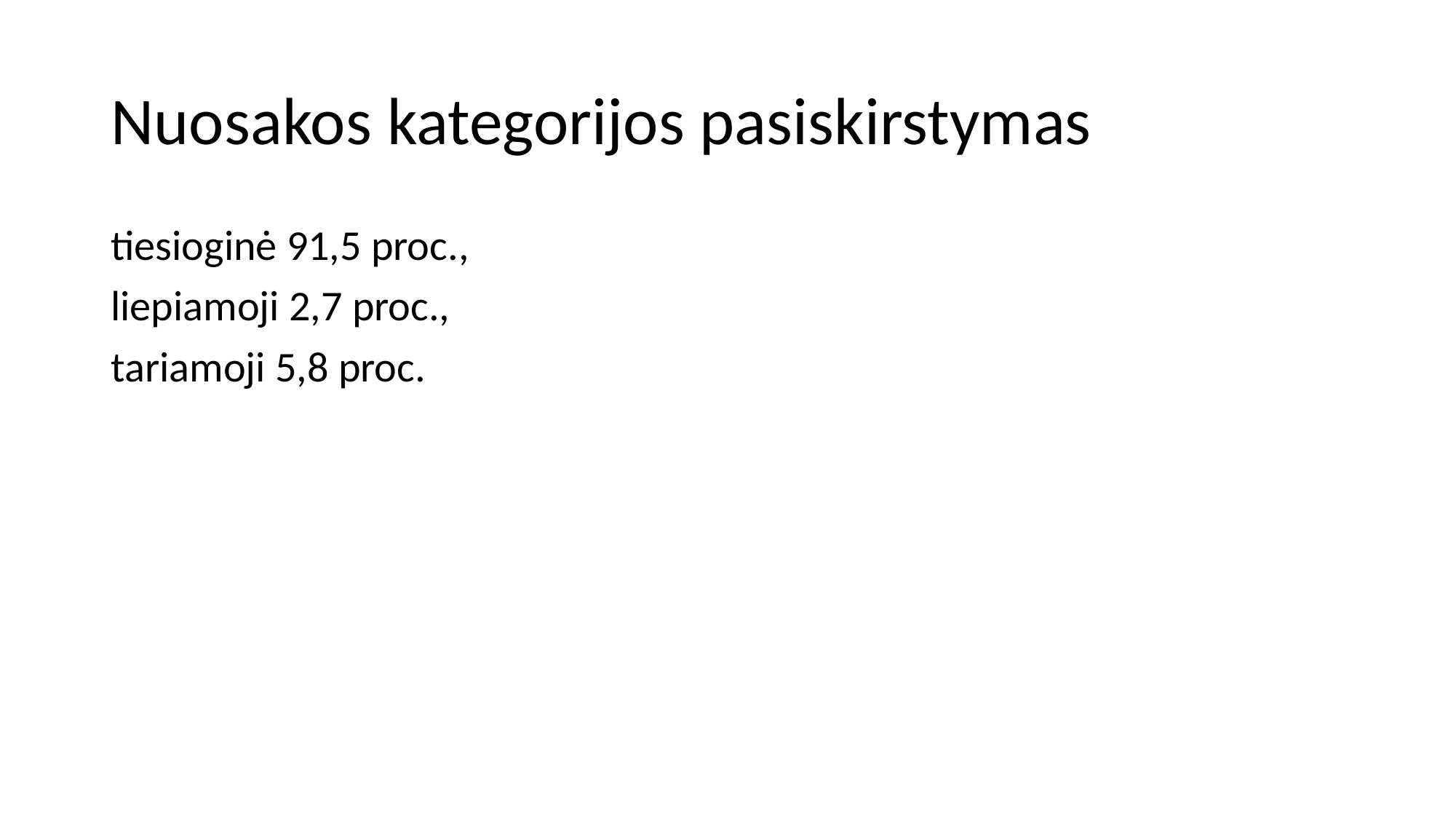

# Nuosakos kategorijos pasiskirstymas
tiesioginė 91,5 proc.,
liepiamoji 2,7 proc.,
tariamoji 5,8 proc.